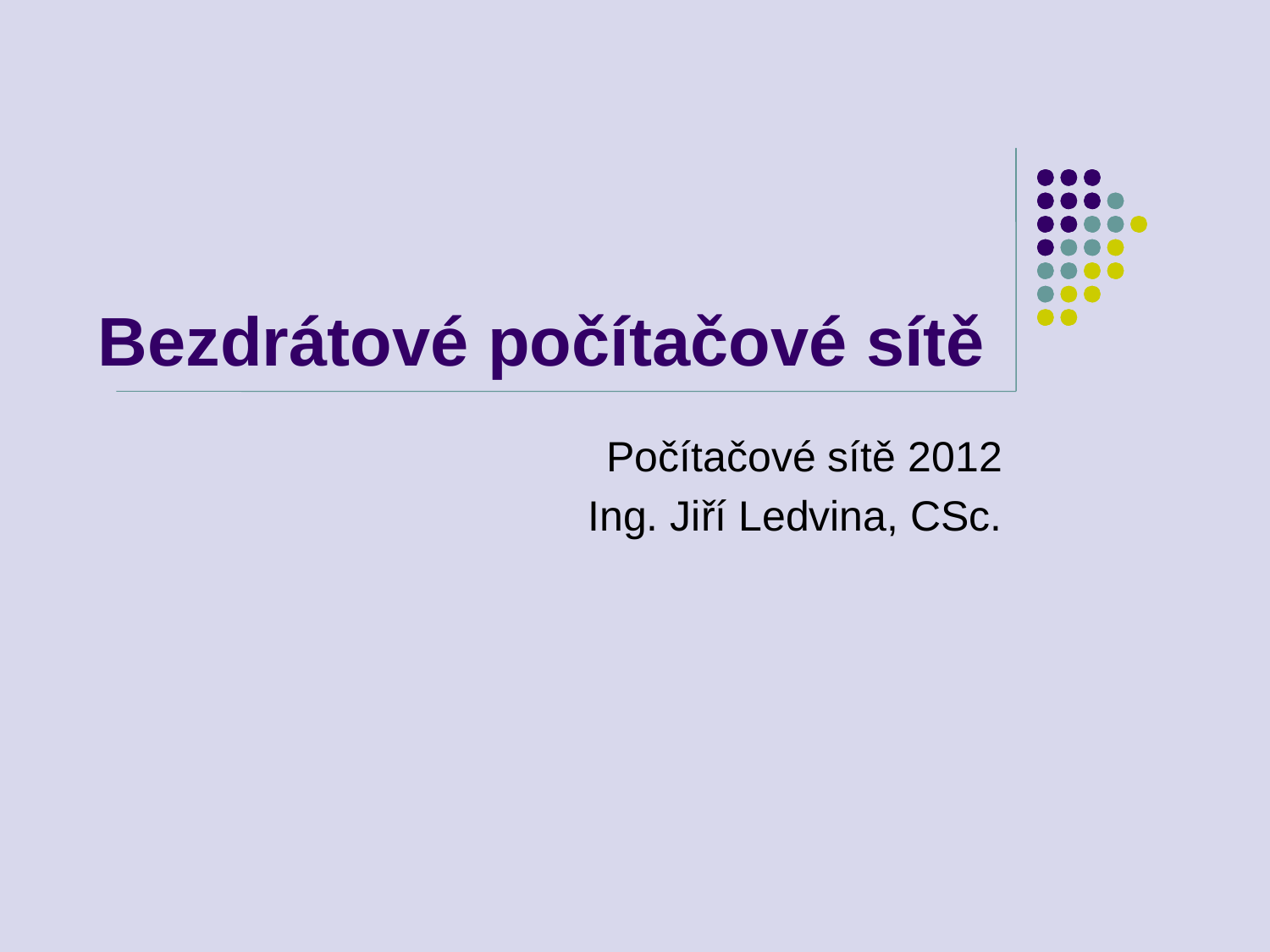

# Bezdrátové počítačové sítě
Počítačové sítě 2012
Ing. Jiří Ledvina, CSc.